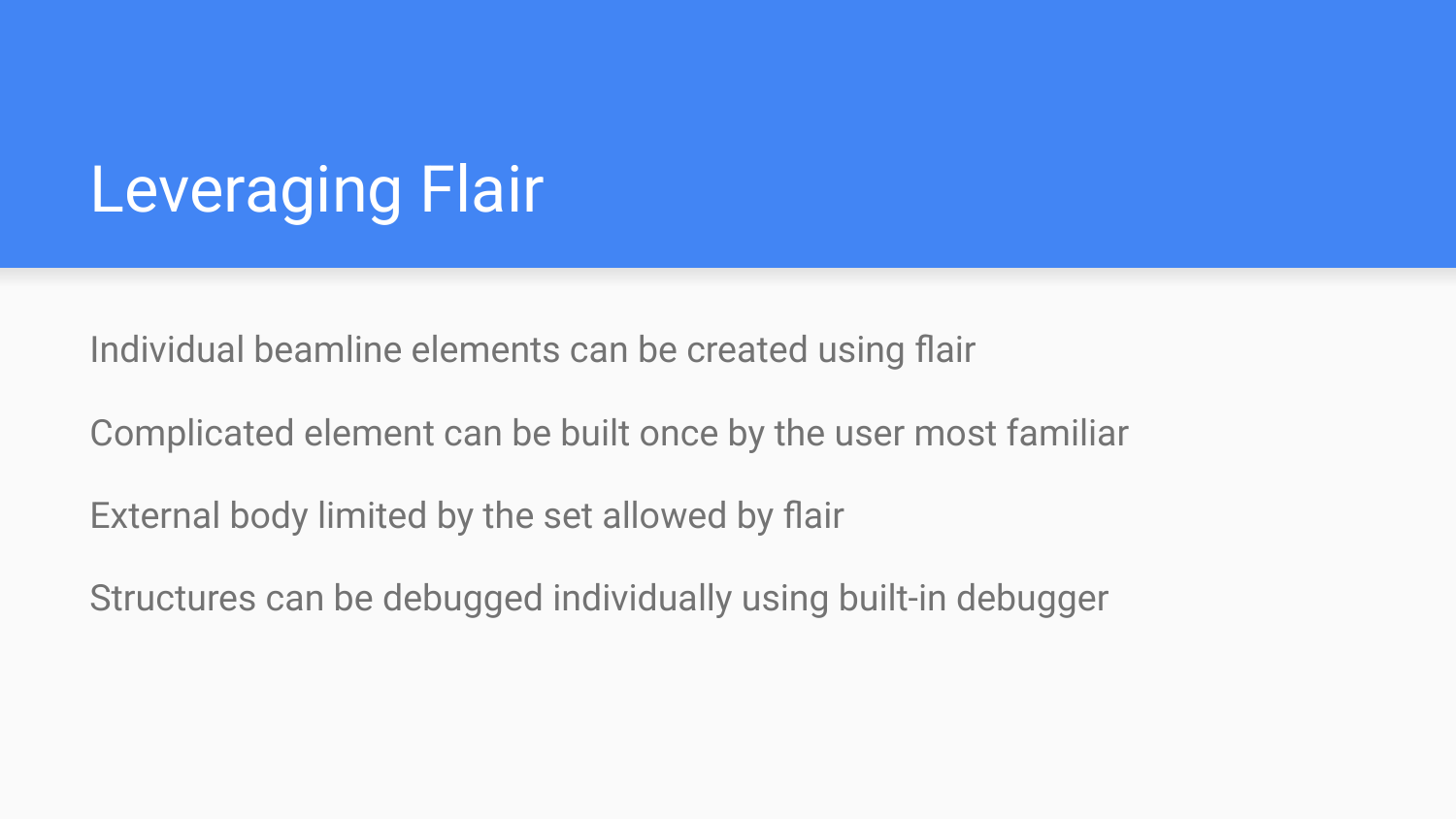

# Leveraging Flair
Individual beamline elements can be created using flair
Complicated element can be built once by the user most familiar
External body limited by the set allowed by flair
Structures can be debugged individually using built-in debugger